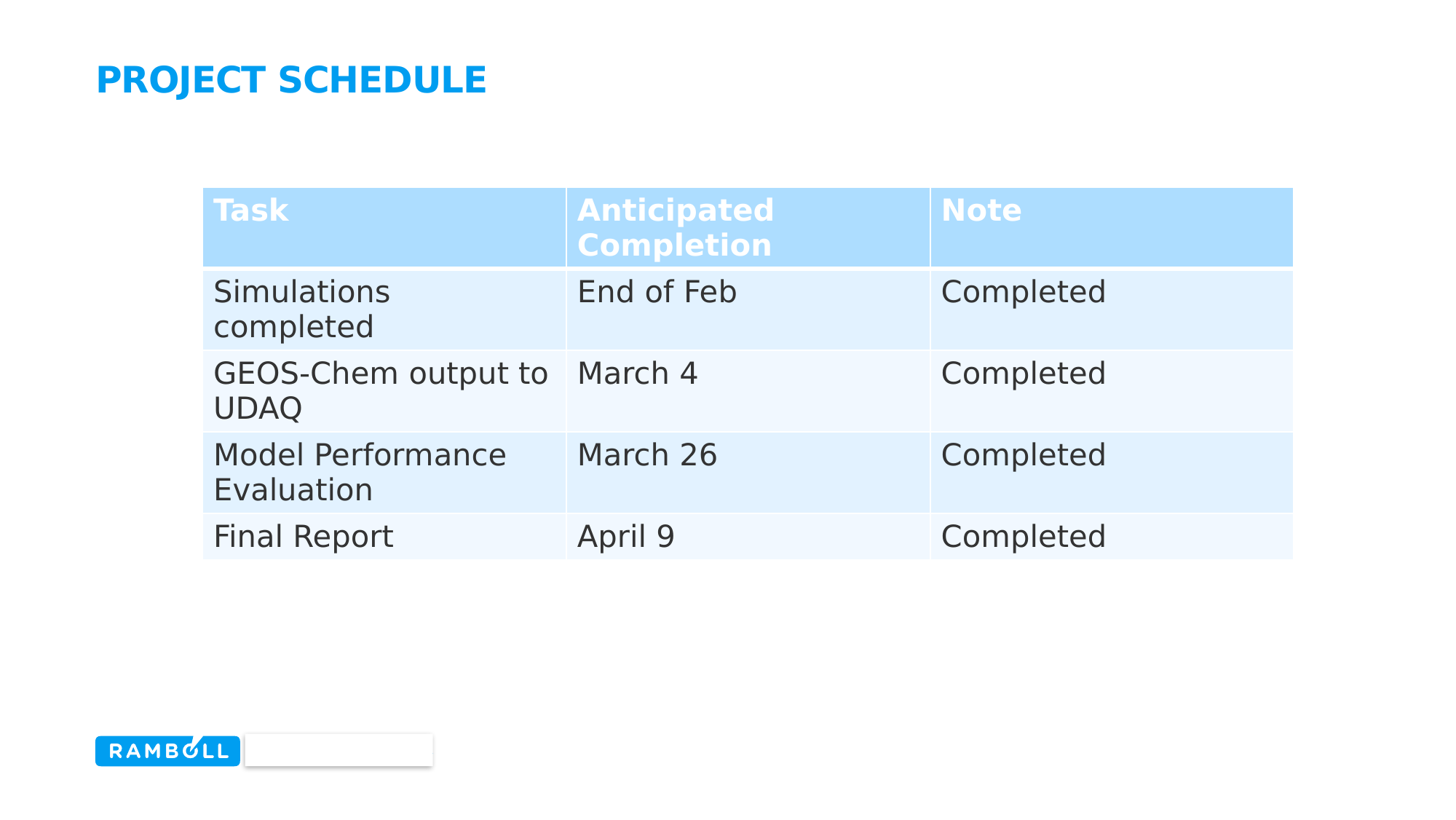

# Project Schedule
| Task | Anticipated Completion | Note |
| --- | --- | --- |
| Simulations completed | End of Feb | Completed |
| GEOS-Chem output to UDAQ | March 4 | Completed |
| Model Performance Evaluation | March 26 | Completed |
| Final Report | April 9 | Completed |